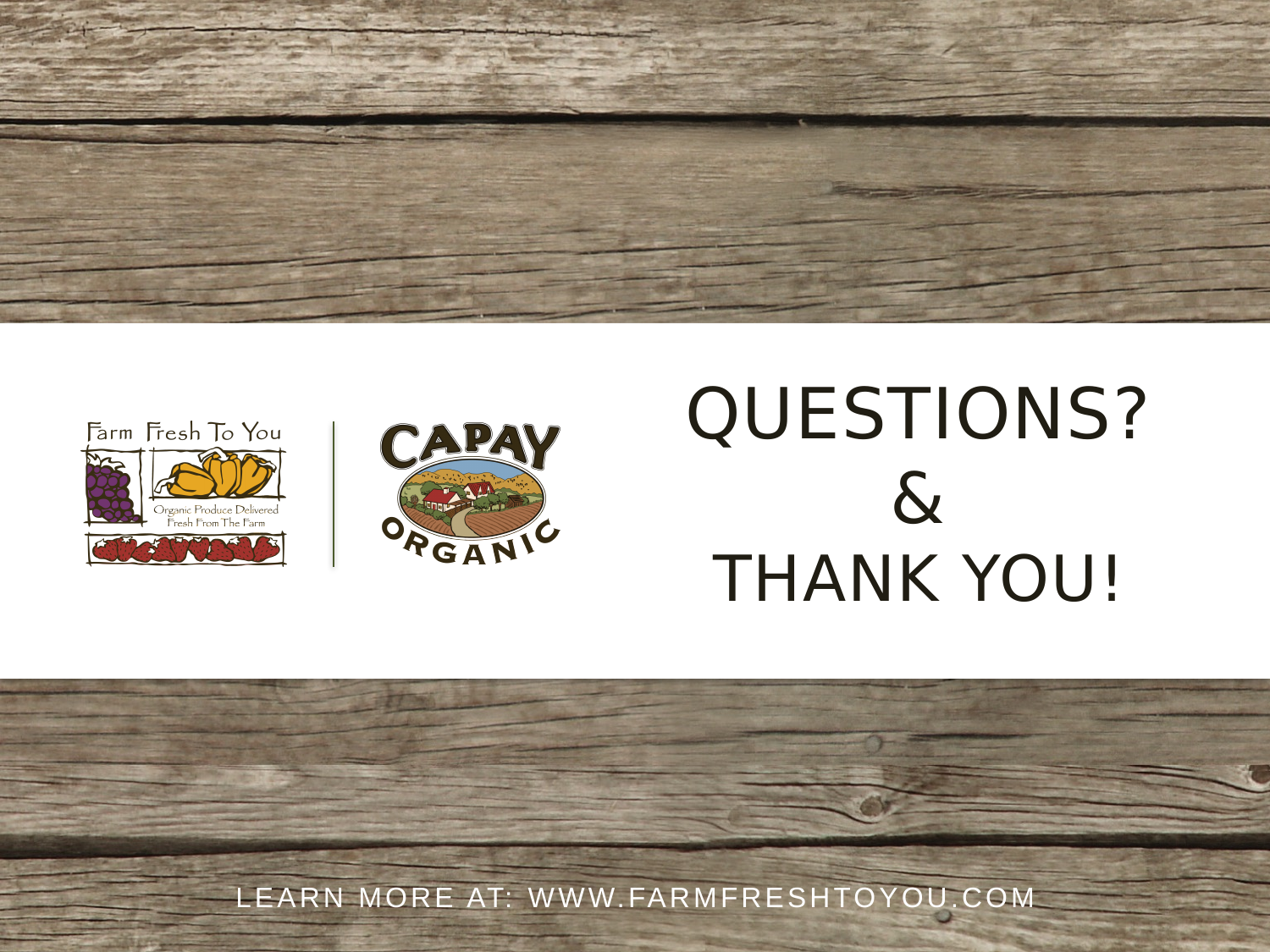

# Questions? & Thank you!
Learn More at: www.farmfreshtoyou.com